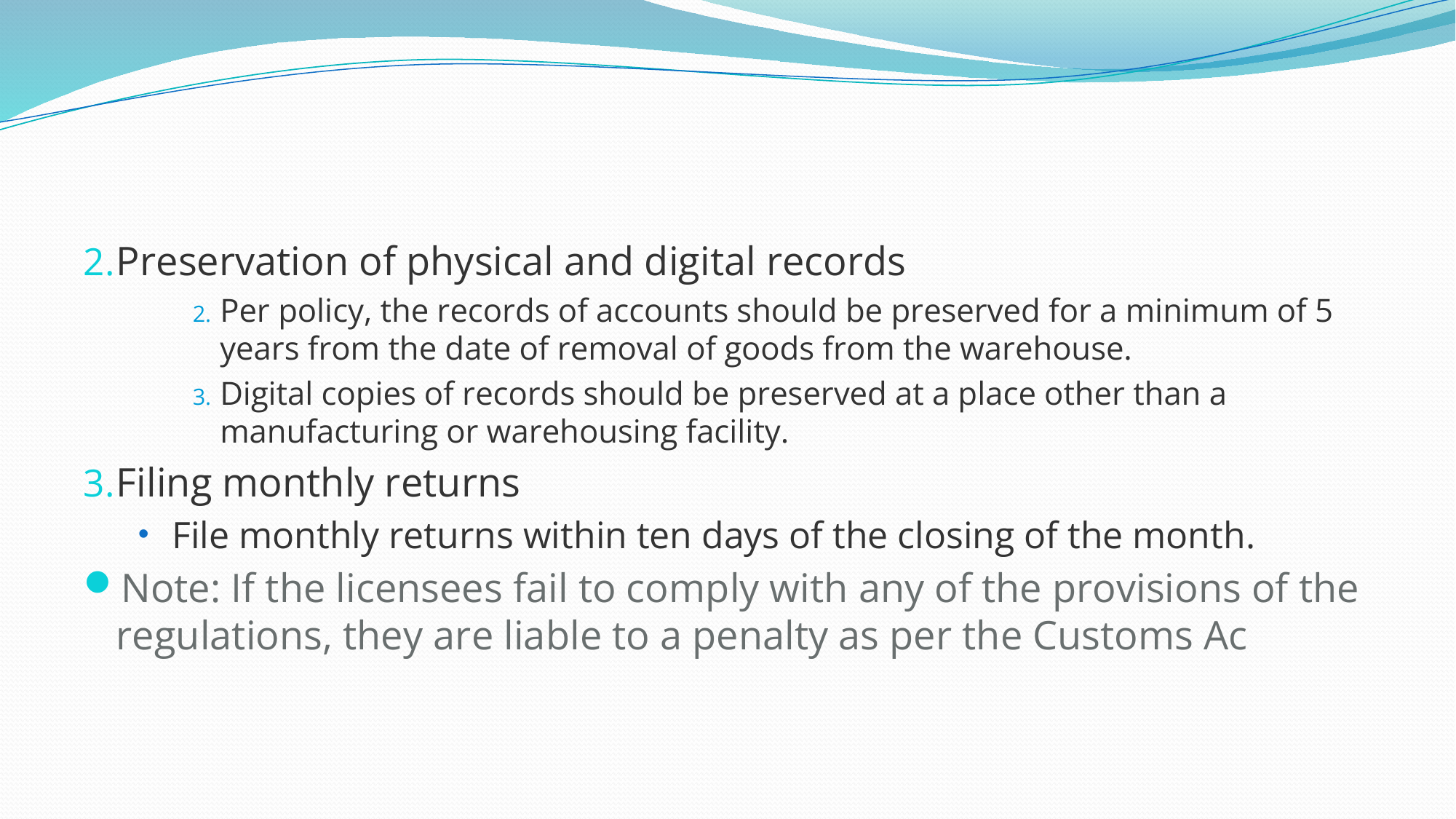

#
Preservation of physical and digital records
Per policy, the records of accounts should be preserved for a minimum of 5 years from the date of removal of goods from the warehouse.
Digital copies of records should be preserved at a place other than a manufacturing or warehousing facility.
Filing monthly returns
File monthly returns within ten days of the closing of the month.
Note: If the licensees fail to comply with any of the provisions of the regulations, they are liable to a penalty as per the Customs Ac